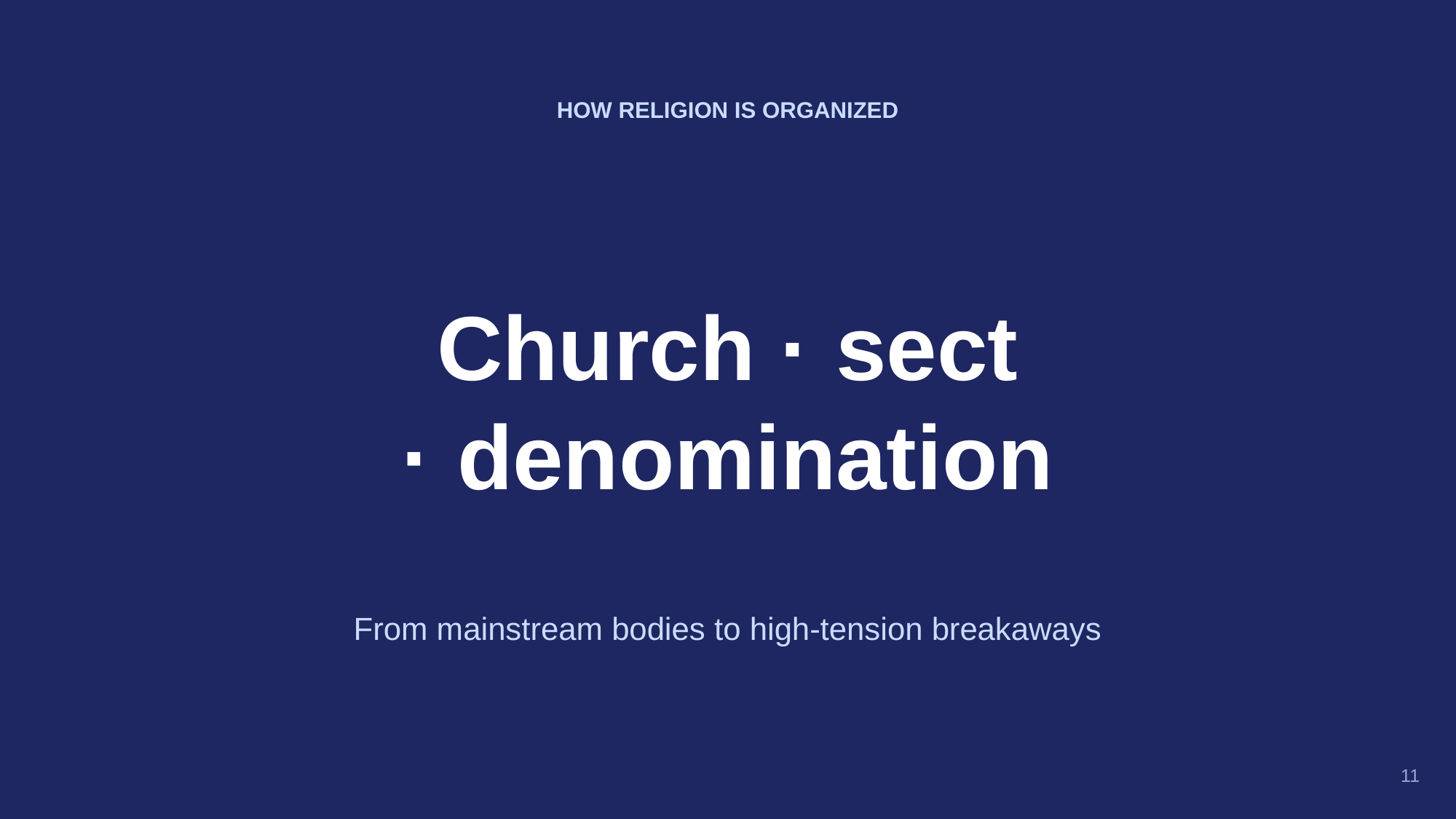

HOW RELIGION IS ORGANIZED
Church · sect
· denomination
From mainstream bodies to high-tension breakaways
11